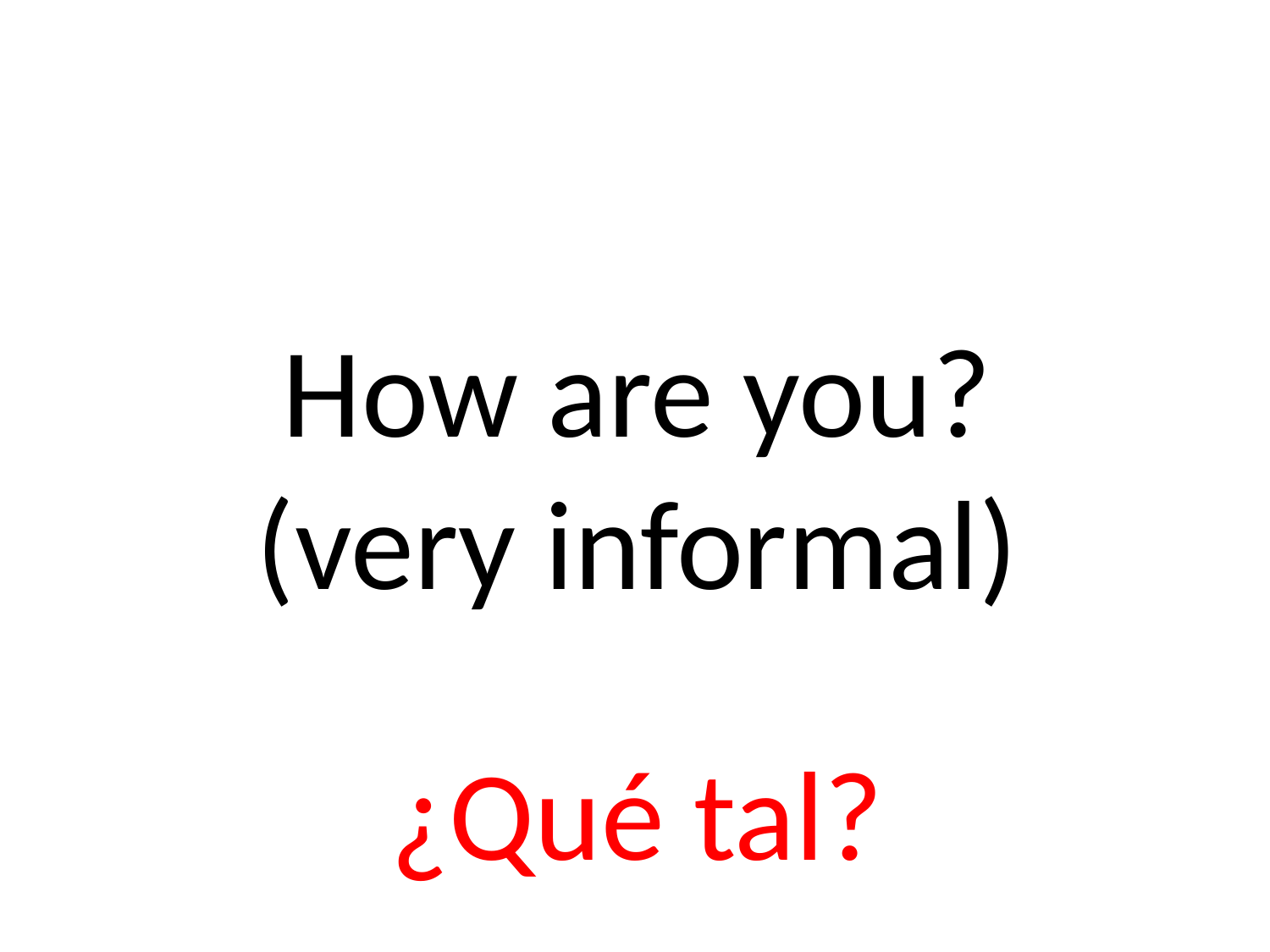

# How are you? (very informal)
¿Qué tal?